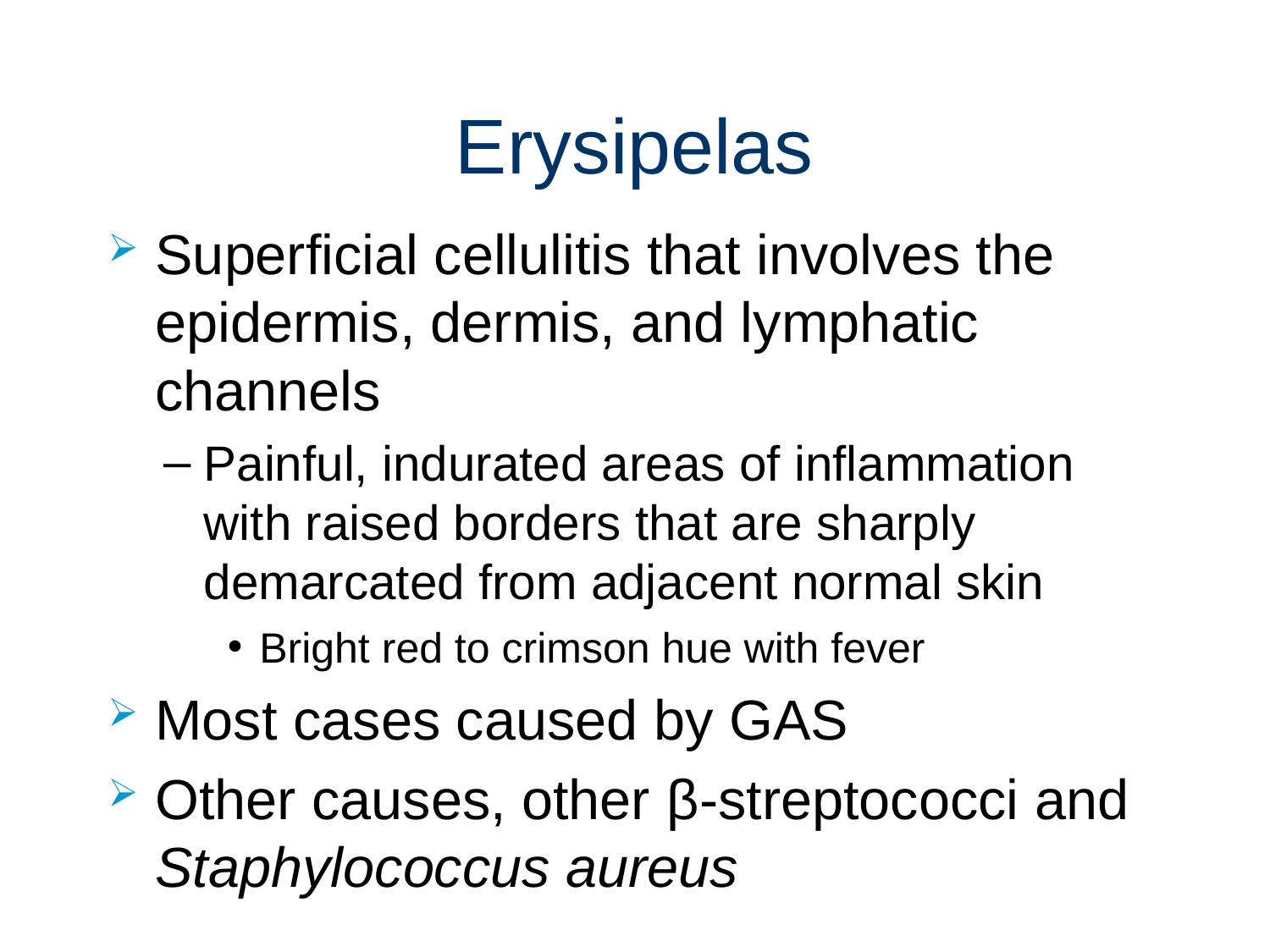

# Erysipelas
Superficial cellulitis that involves the epidermis, dermis, and lymphatic channels
Painful, indurated areas of inflammation with raised borders that are sharply demarcated from adjacent normal skin
Bright red to crimson hue with fever
Most cases caused by GAS
Other causes, other β-streptococci and Staphylococcus aureus